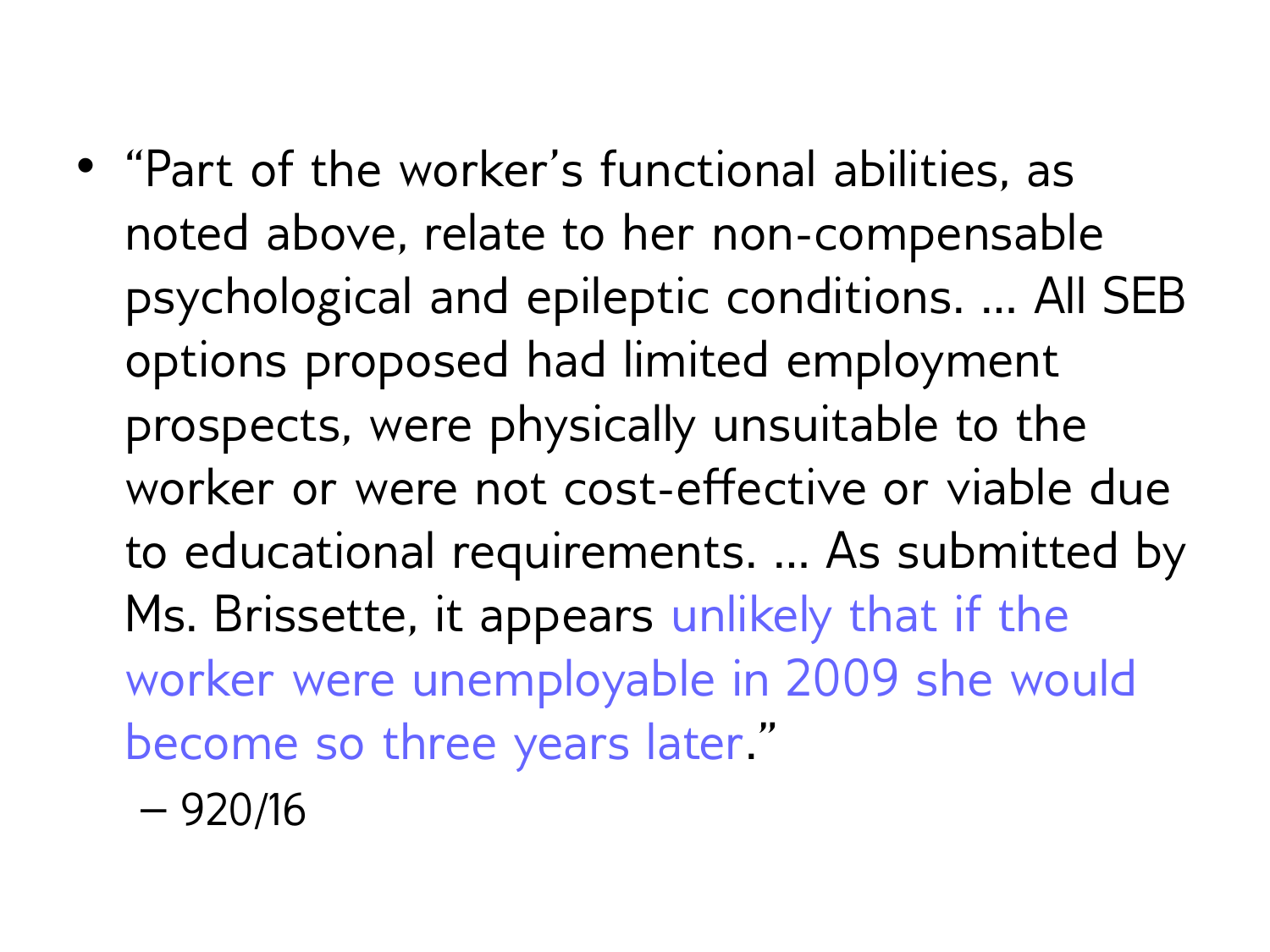

“Part of the worker’s functional abilities, as noted above, relate to her non-compensable psychological and epileptic conditions. … All SEB options proposed had limited employment prospects, were physically unsuitable to the worker or were not cost-effective or viable due to educational requirements. … As submitted by Ms. Brissette, it appears unlikely that if the worker were unemployable in 2009 she would become so three years later.”
920/16